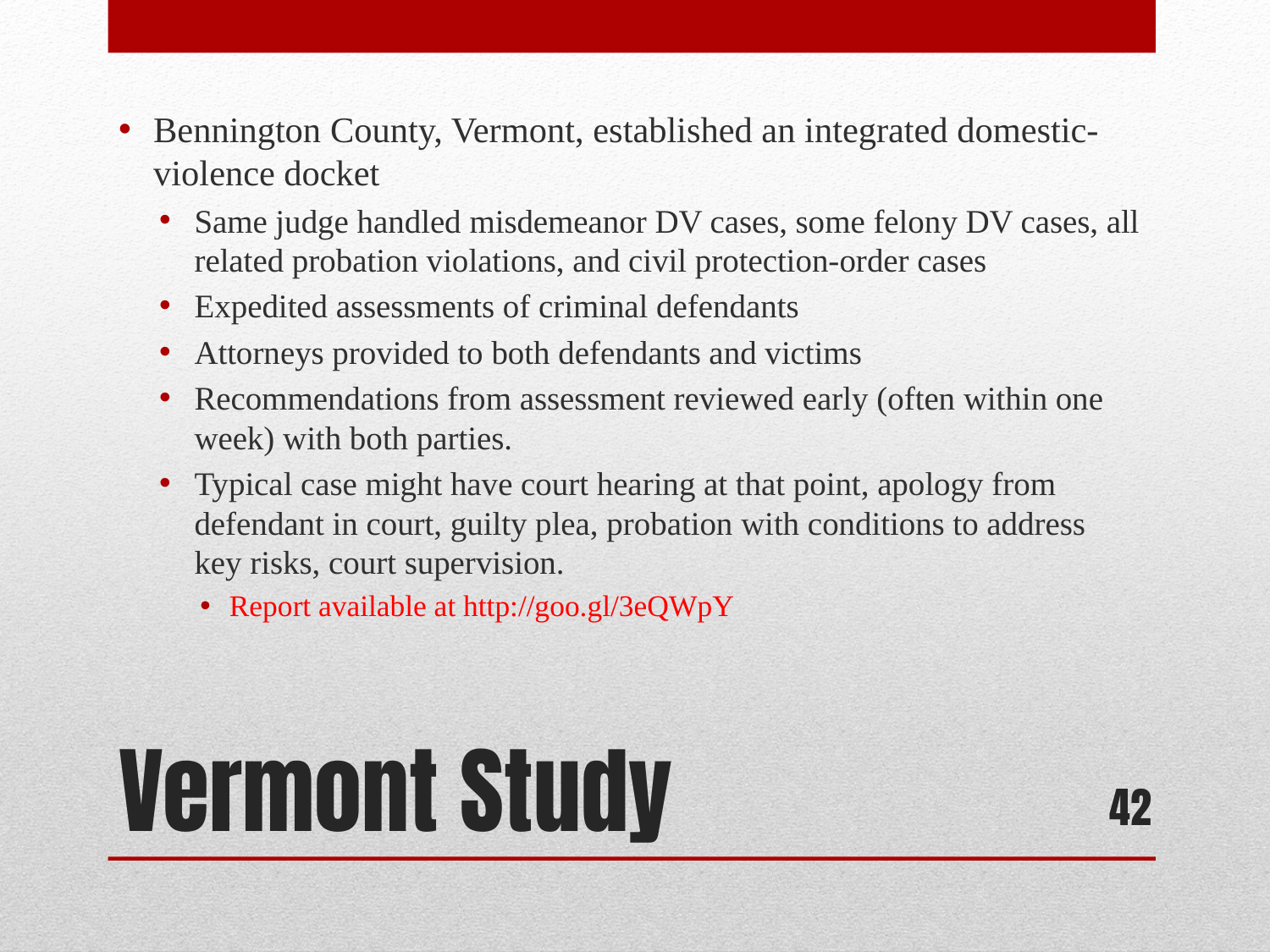

Bennington County, Vermont, established an integrated domestic-violence docket
Same judge handled misdemeanor DV cases, some felony DV cases, all related probation violations, and civil protection-order cases
Expedited assessments of criminal defendants
Attorneys provided to both defendants and victims
Recommendations from assessment reviewed early (often within one week) with both parties.
Typical case might have court hearing at that point, apology from defendant in court, guilty plea, probation with conditions to address key risks, court supervision.
Report available at http://goo.gl/3eQWpY
# Vermont Study
42